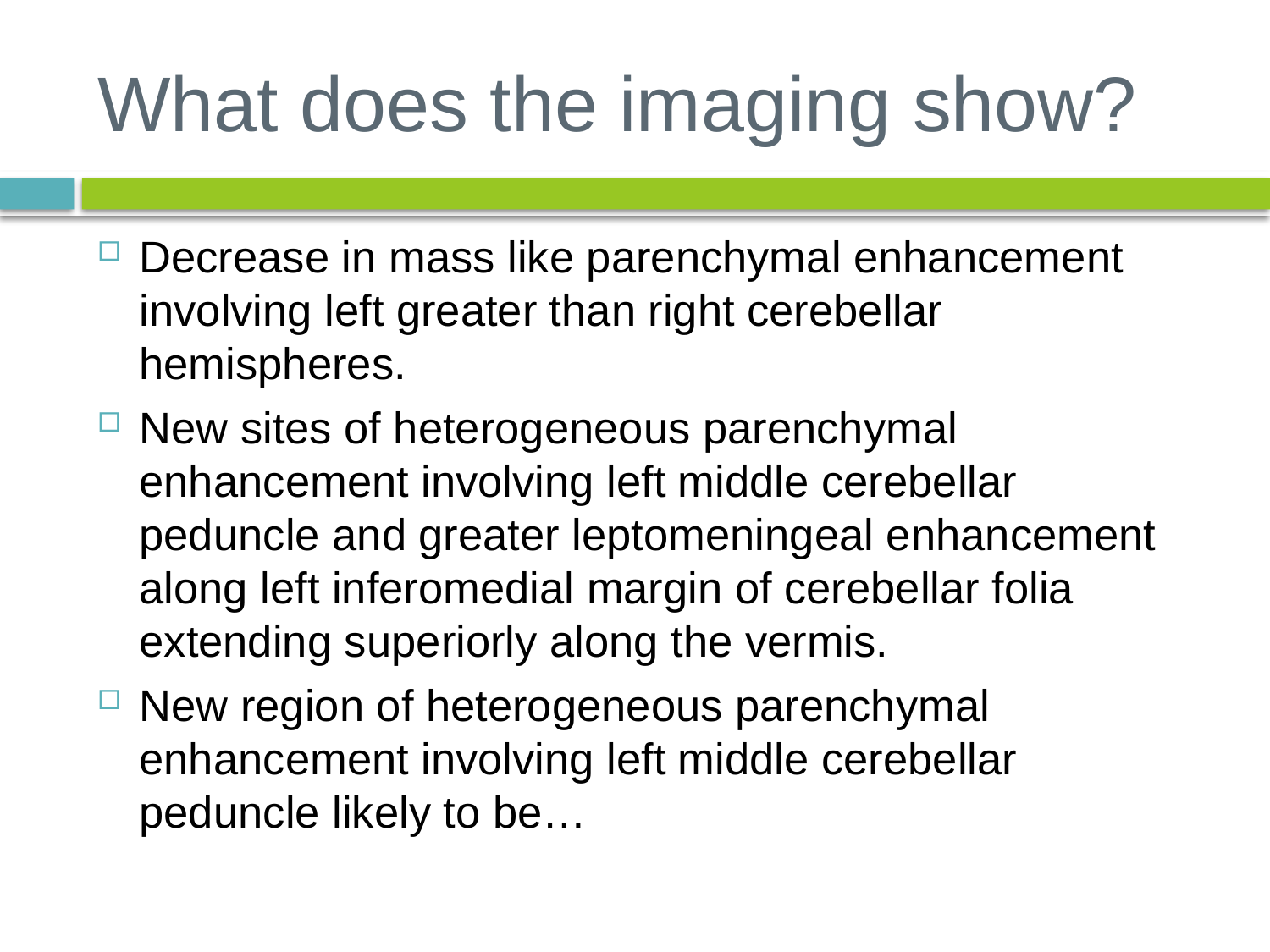

# What does the imaging show?
Decrease in mass like parenchymal enhancement involving left greater than right cerebellar hemispheres.
New sites of heterogeneous parenchymal enhancement involving left middle cerebellar peduncle and greater leptomeningeal enhancement along left inferomedial margin of cerebellar folia extending superiorly along the vermis.
New region of heterogeneous parenchymal enhancement involving left middle cerebellar peduncle likely to be…